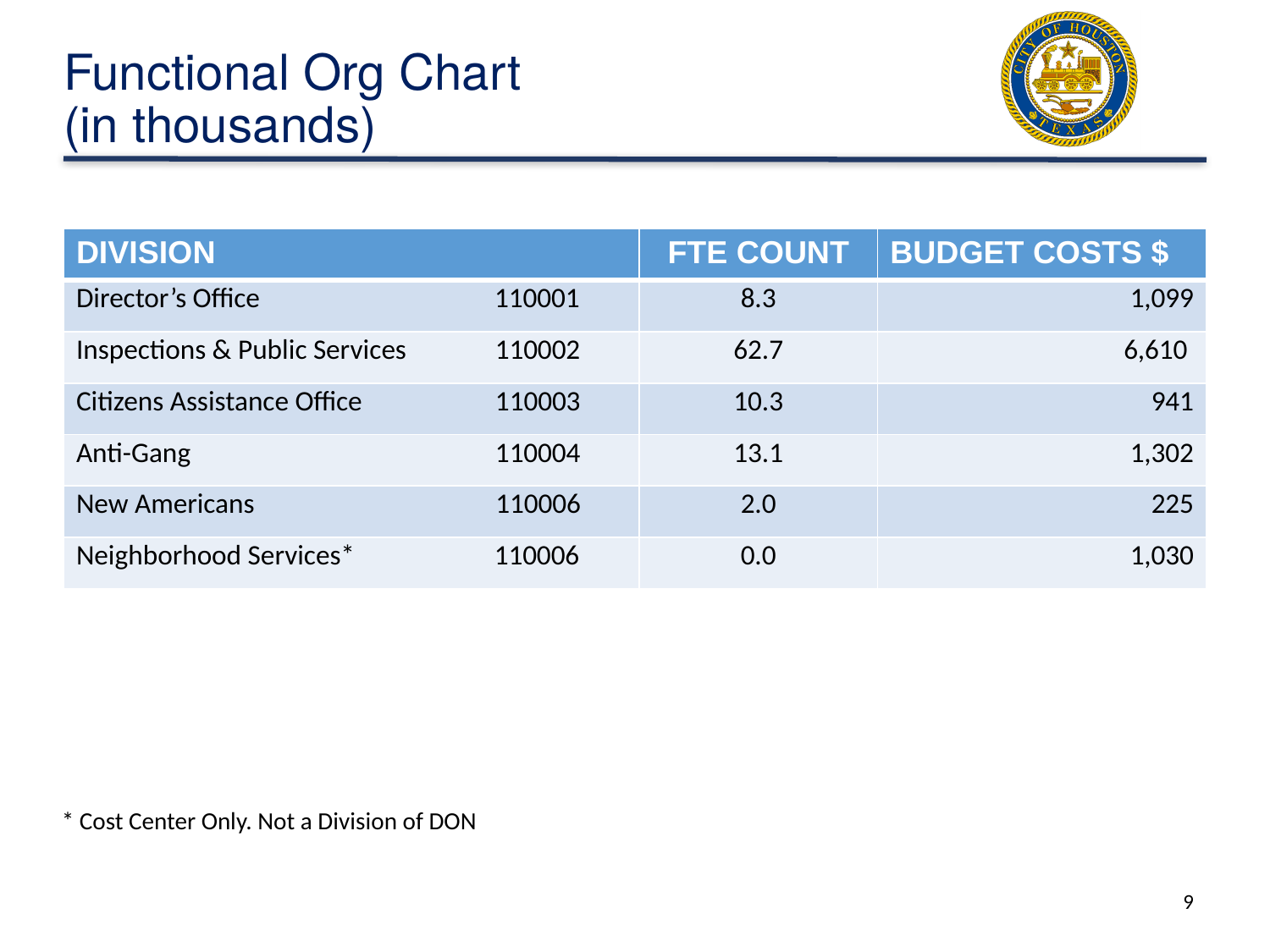

# Functional Org Chart (in thousands)
| DIVISION | FTE COUNT | BUDGET COSTS $ |
| --- | --- | --- |
| Director’s Office 110001 | 8.3 | 1,099 |
| Inspections & Public Services 110002 | 62.7 | 6,610 |
| Citizens Assistance Office 110003 | 10.3 | 941 |
| Anti-Gang 110004 | 13.1 | 1,302 |
| New Americans 110006 | 2.0 | 225 |
| Neighborhood Services\* 110006 | 0.0 | 1,030 |

* Cost Center Only. Not a Division of DON
9